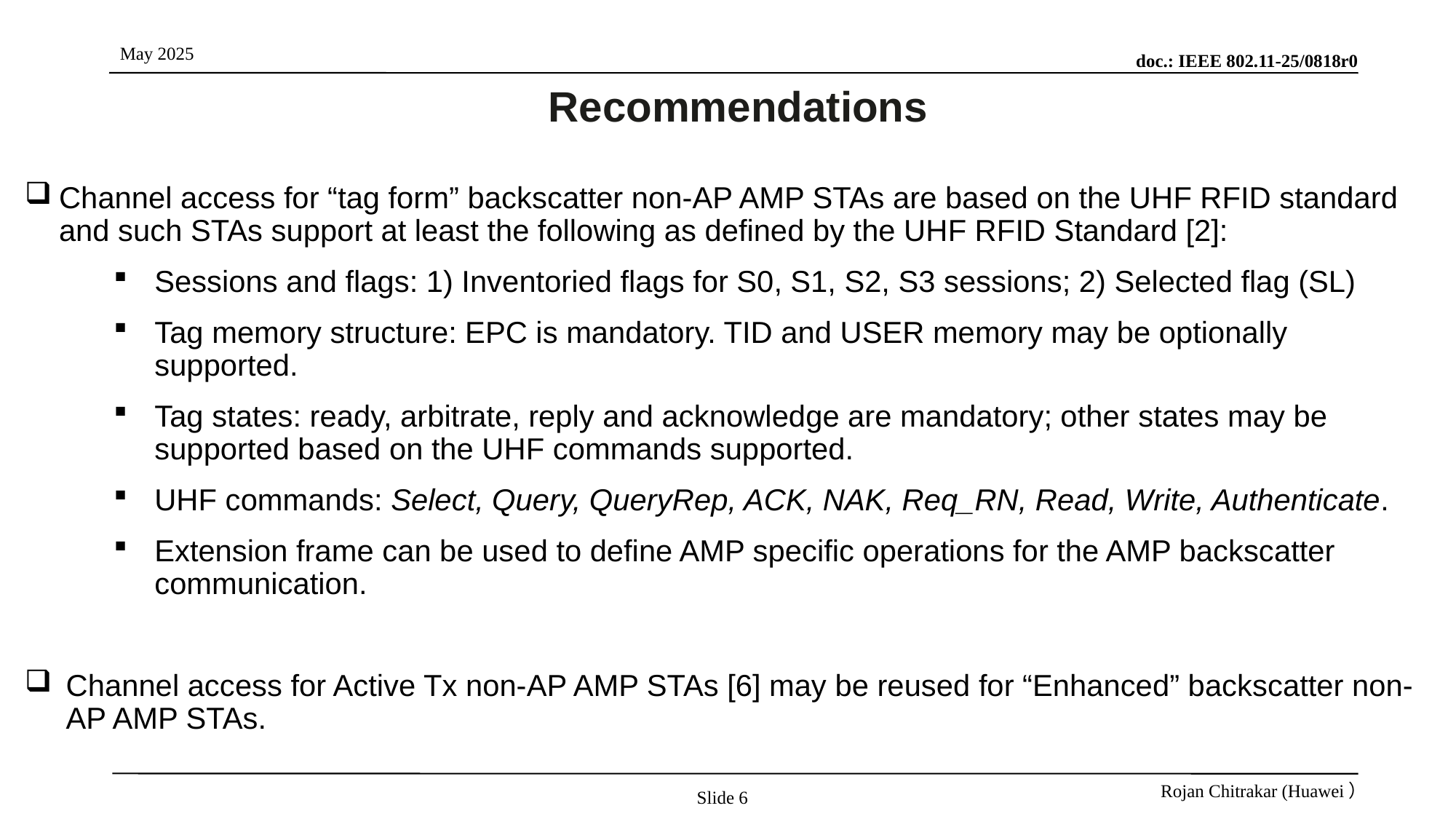

# Recommendations
Channel access for “tag form” backscatter non-AP AMP STAs are based on the UHF RFID standard and such STAs support at least the following as defined by the UHF RFID Standard [2]:
Sessions and flags: 1) Inventoried flags for S0, S1, S2, S3 sessions; 2) Selected flag (SL)
Tag memory structure: EPC is mandatory. TID and USER memory may be optionally supported.
Tag states: ready, arbitrate, reply and acknowledge are mandatory; other states may be supported based on the UHF commands supported.
UHF commands: Select, Query, QueryRep, ACK, NAK, Req_RN, Read, Write, Authenticate.
Extension frame can be used to define AMP specific operations for the AMP backscatter communication.

Channel access for Active Tx non-AP AMP STAs [6] may be reused for “Enhanced” backscatter non-AP AMP STAs.
Slide 6